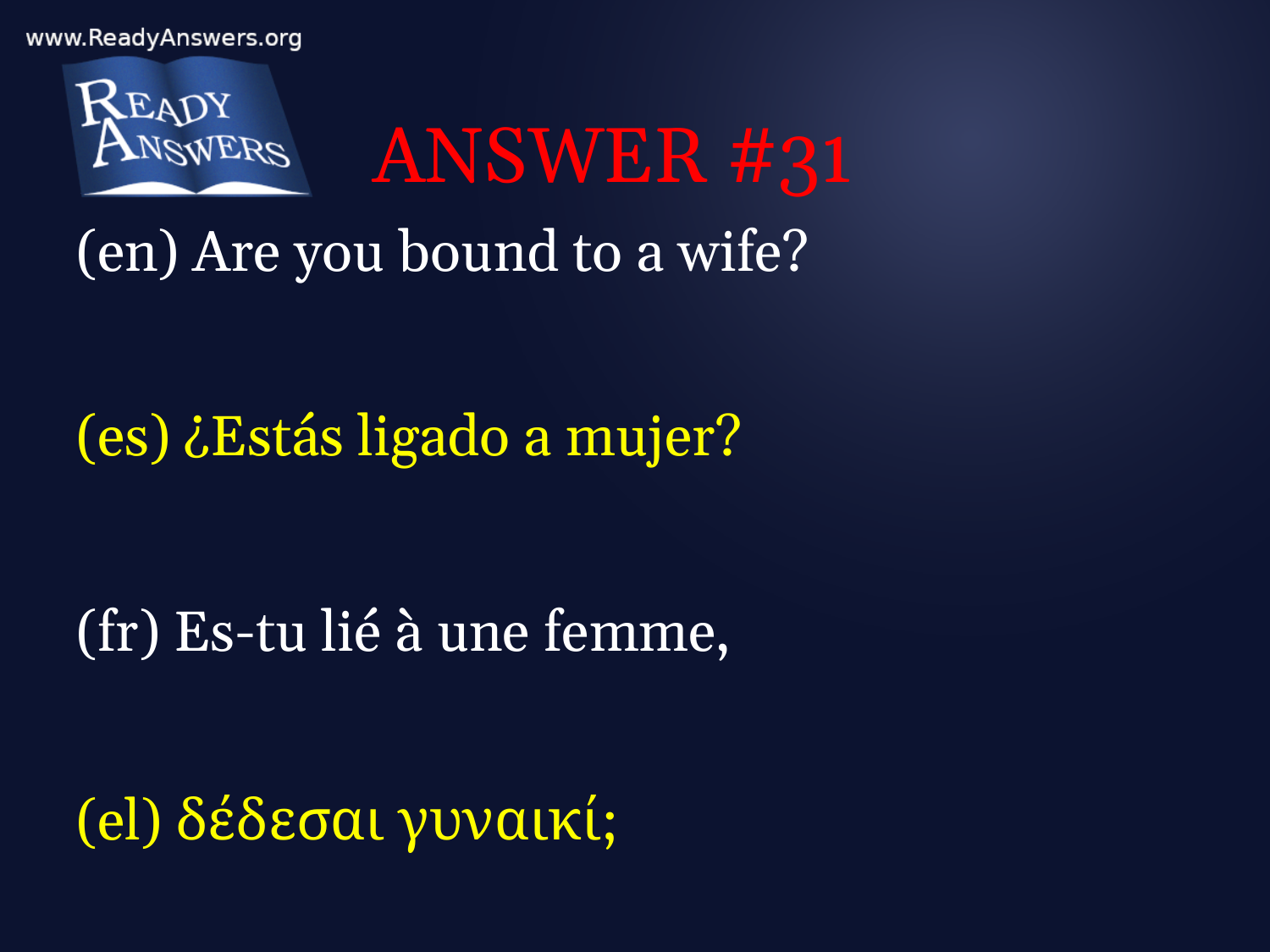

# ANSWER #31
(en) Are you bound to a wife?
(es) ¿Estás ligado a mujer?
(fr) Es-tu lié à une femme,
(el) δέδεσαι γυναικί;